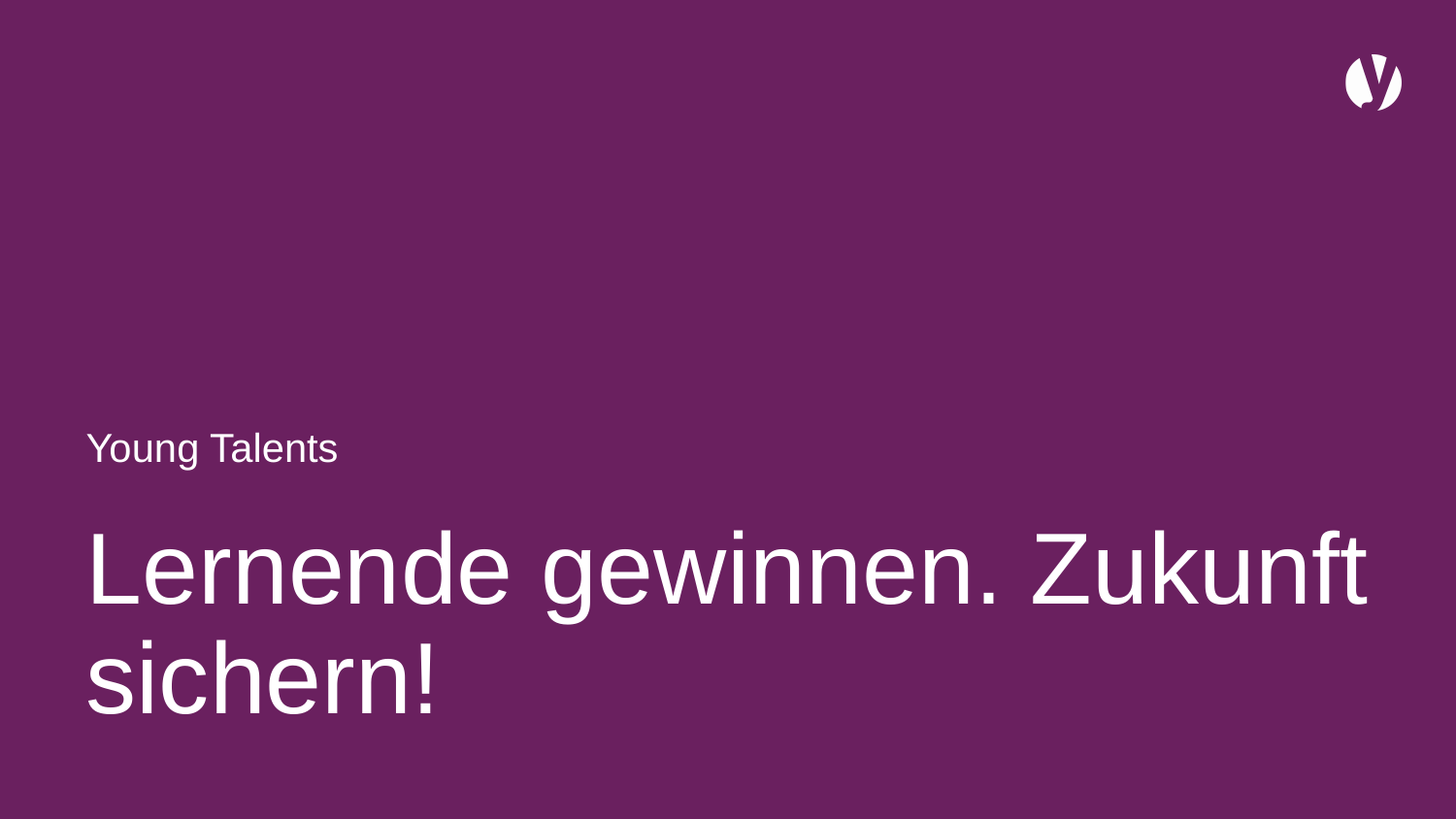

Young Talents
# Lernende gewinnen. Zukunft sichern!